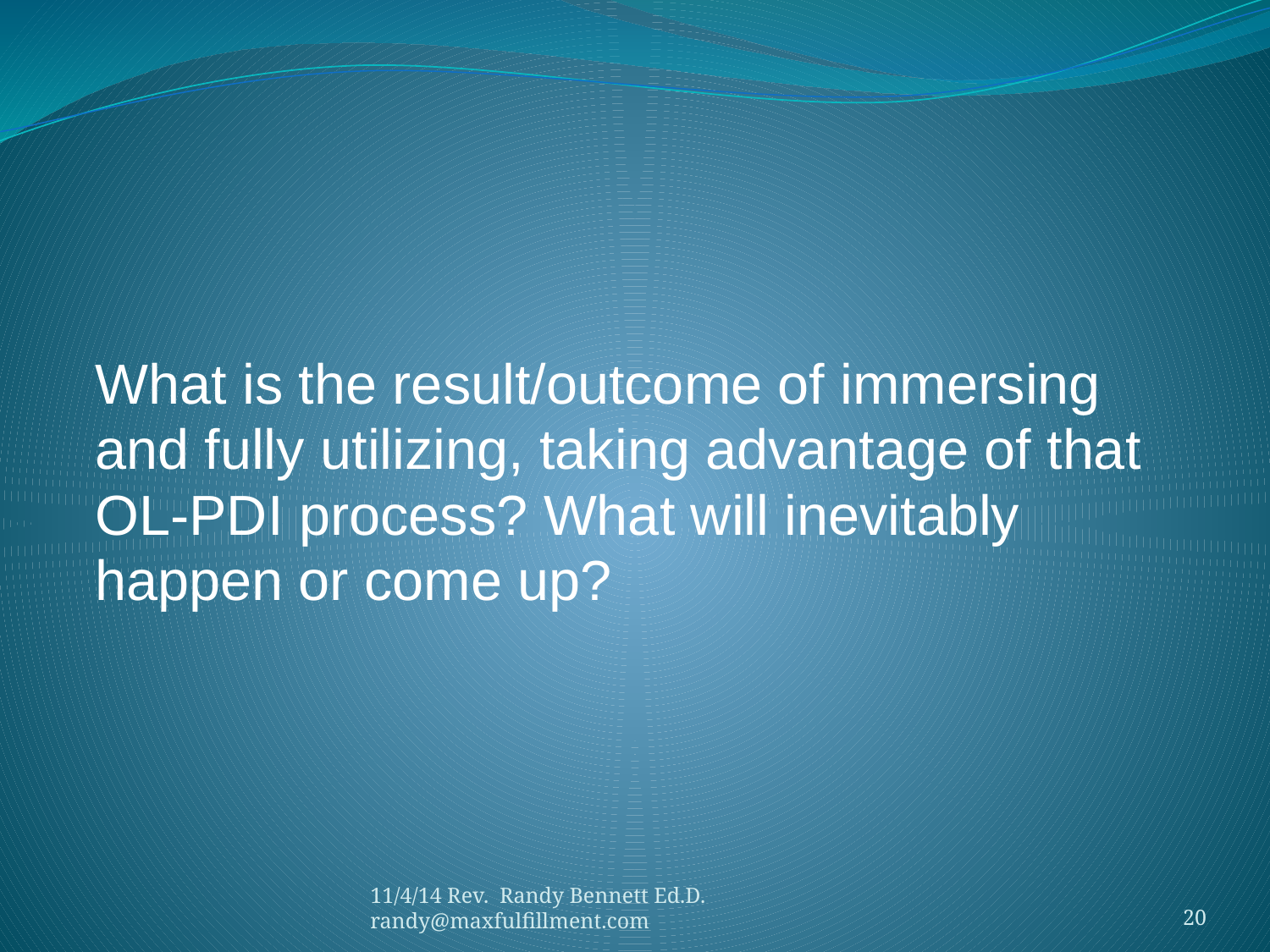

#

What is the result/outcome of immersing
and fully utilizing, taking advantage of that
OL-PDI process? What will inevitably
happen or come up?
11/4/14 Rev.  Randy Bennett Ed.D. randy@maxfulfillment.com
20